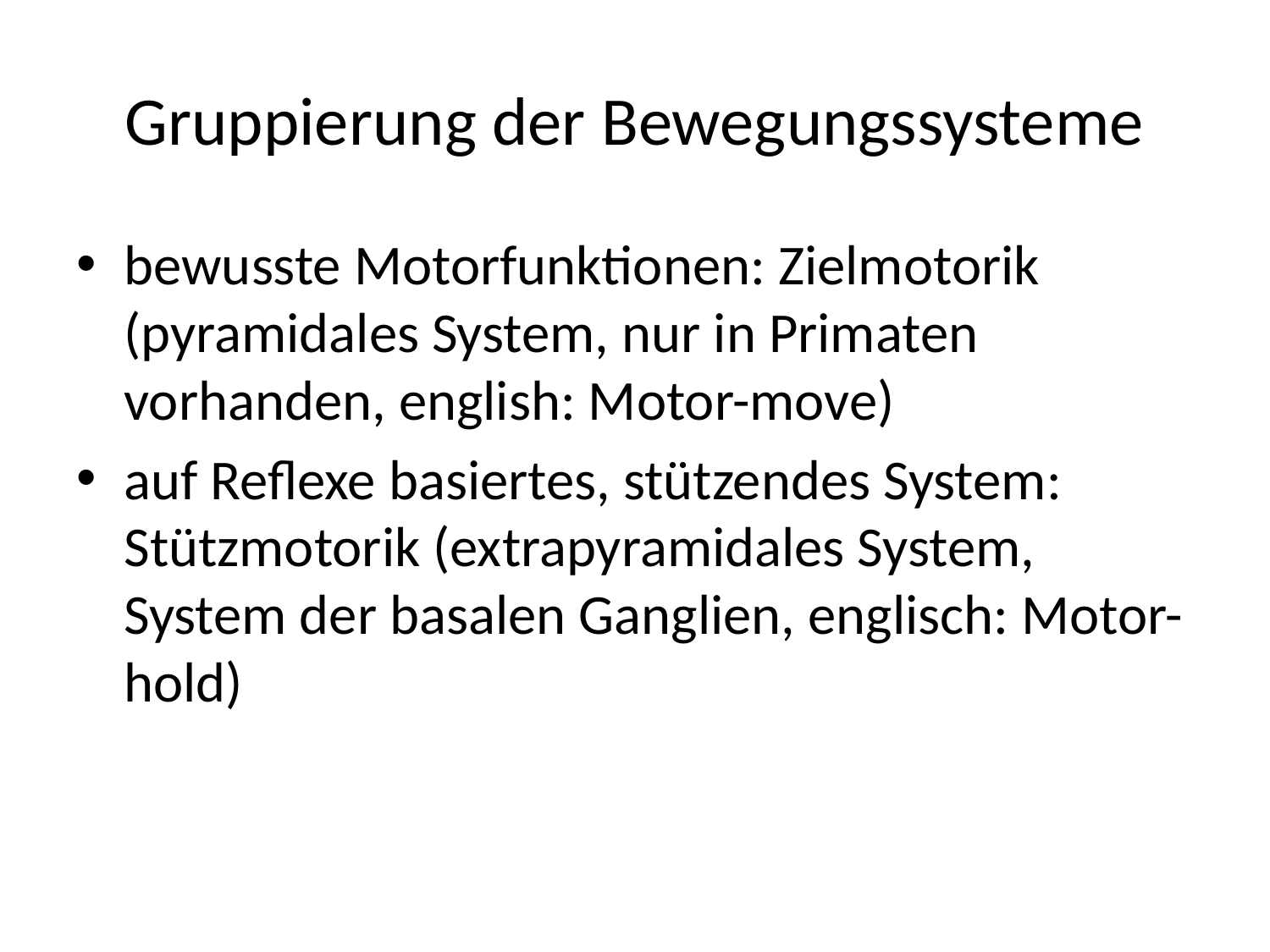

# Gruppierung der Bewegungssysteme
bewusste Motorfunktionen: Zielmotorik (pyramidales System, nur in Primaten vorhanden, english: Motor-move)
auf Reflexe basiertes, stützendes System: Stützmotorik (extrapyramidales System, System der basalen Ganglien, englisch: Motor-hold)